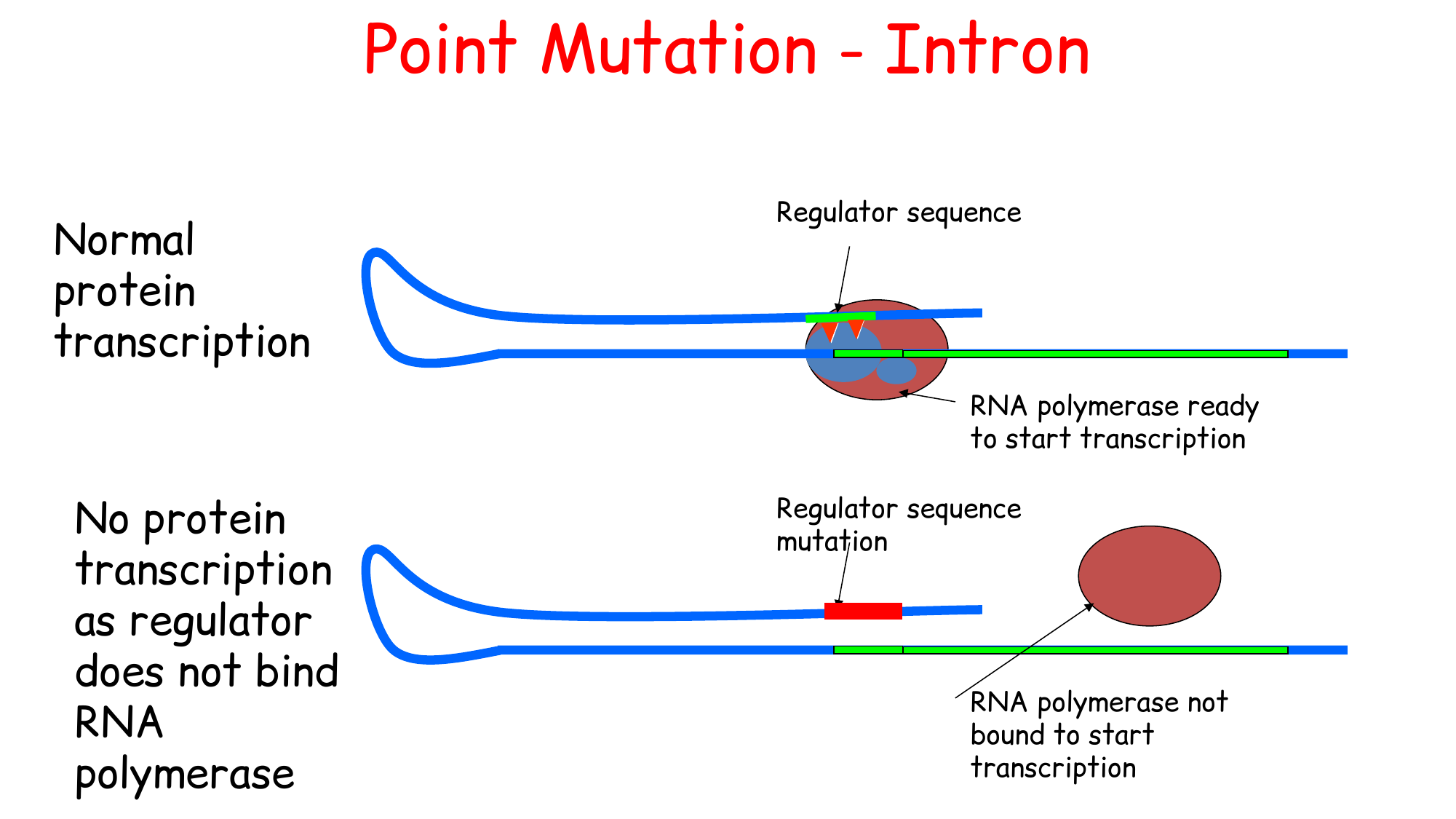

# Point Mutation - Intron
Regulator sequence

RNA polymerase ready to start transcription

Normal protein transcription
No protein transcription as regulator does not bind RNA polymerase
Regulator sequence mutation

RNA polymerase not bound to start transcription